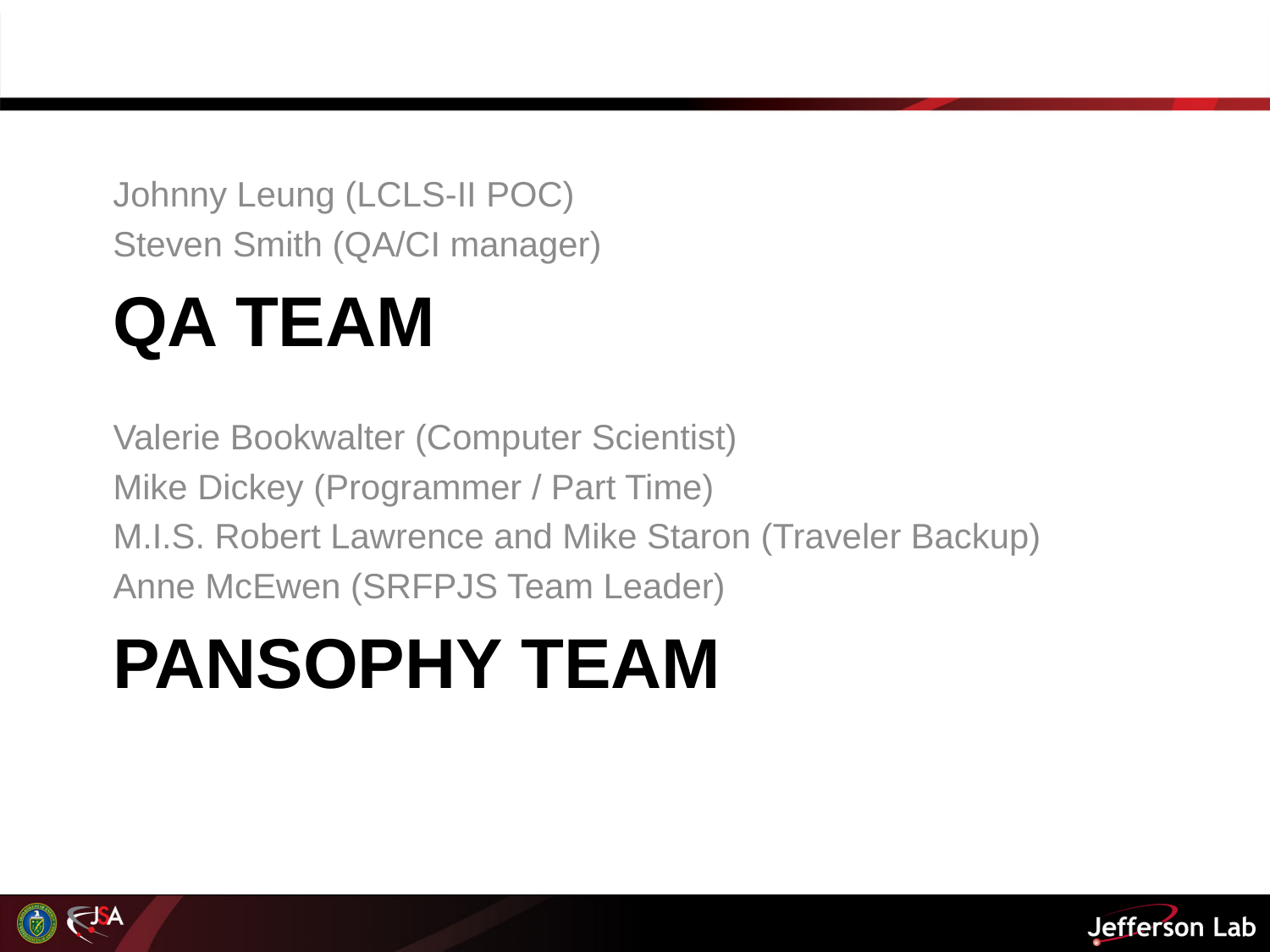

Johnny Leung (LCLS-II POC)
Steven Smith (QA/CI manager)
QA team
Valerie Bookwalter (Computer Scientist)
Mike Dickey (Programmer / Part Time)
M.I.S. Robert Lawrence and Mike Staron (Traveler Backup)
Anne McEwen (SRFPJS Team Leader)
# Pansophy team